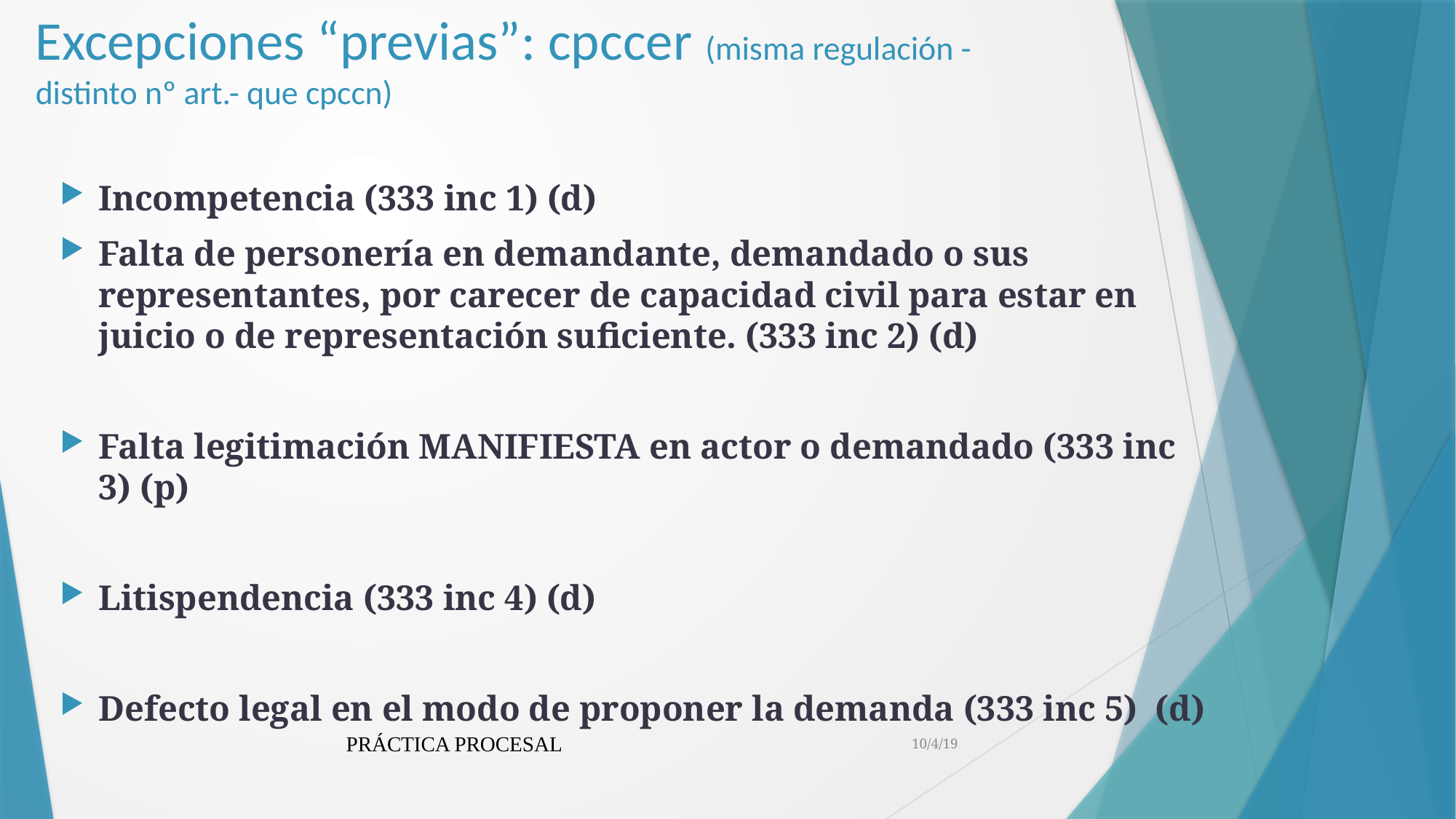

# Excepciones “previas”: cpccer (misma regulación -distinto nº art.- que cpccn)
Incompetencia (333 inc 1) (d)
Falta de personería en demandante, demandado o sus representantes, por carecer de capacidad civil para estar en juicio o de representación suficiente. (333 inc 2) (d)

Falta legitimación MANIFIESTA en actor o demandado (333 inc 3) (p)

Litispendencia (333 inc 4) (d)

Defecto legal en el modo de proponer la demanda (333 inc 5)  (d)

PRÁCTICA PROCESAL
10/4/19